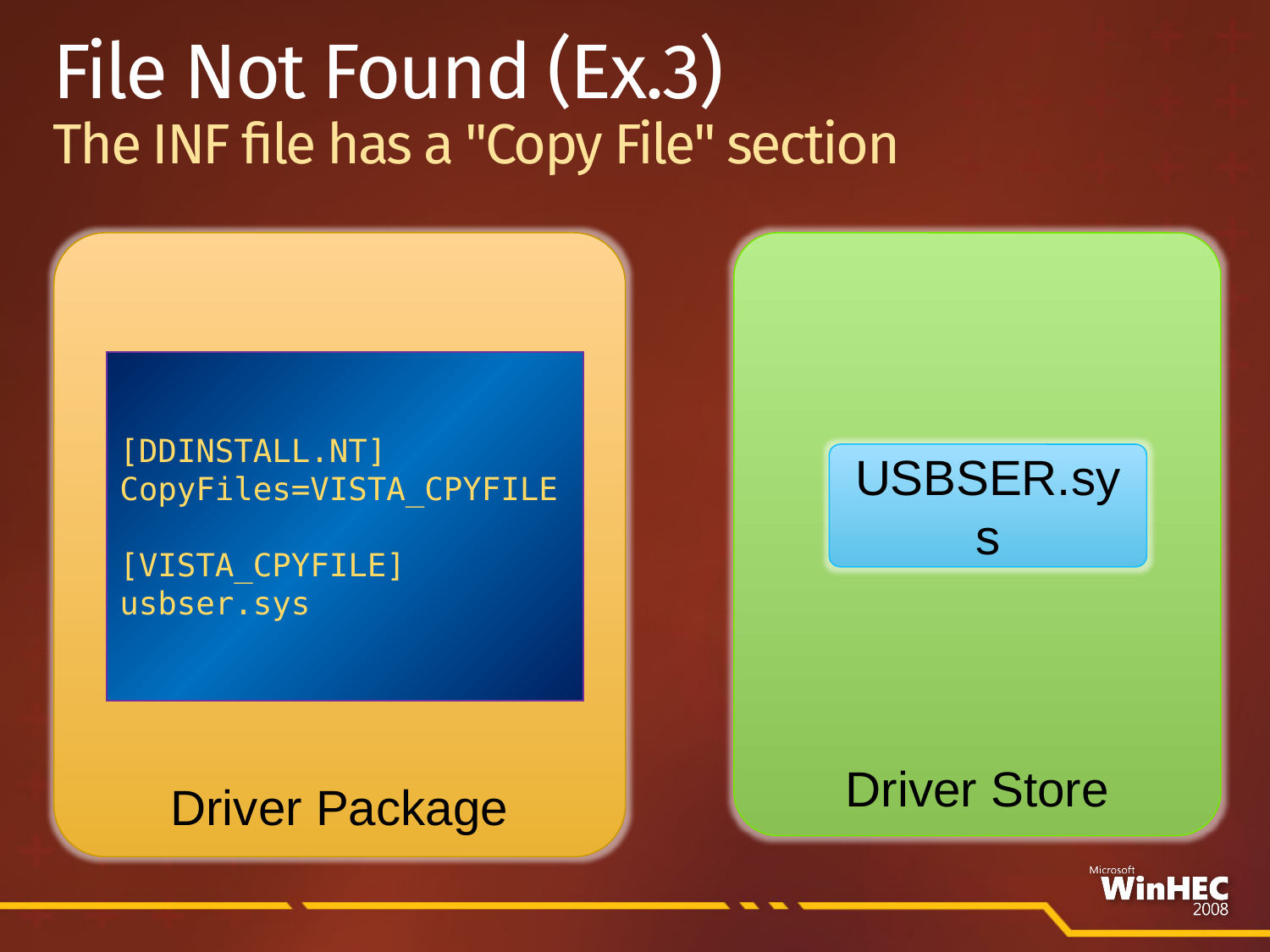

# File Not Found (Ex.3) The INF file has a "Copy File" section
Driver Package
Driver Store
[DDINSTALL.NT]
CopyFiles=VISTA_CPYFILE

[VISTA_CPYFILE]
usbser.sys
USBSER.sys